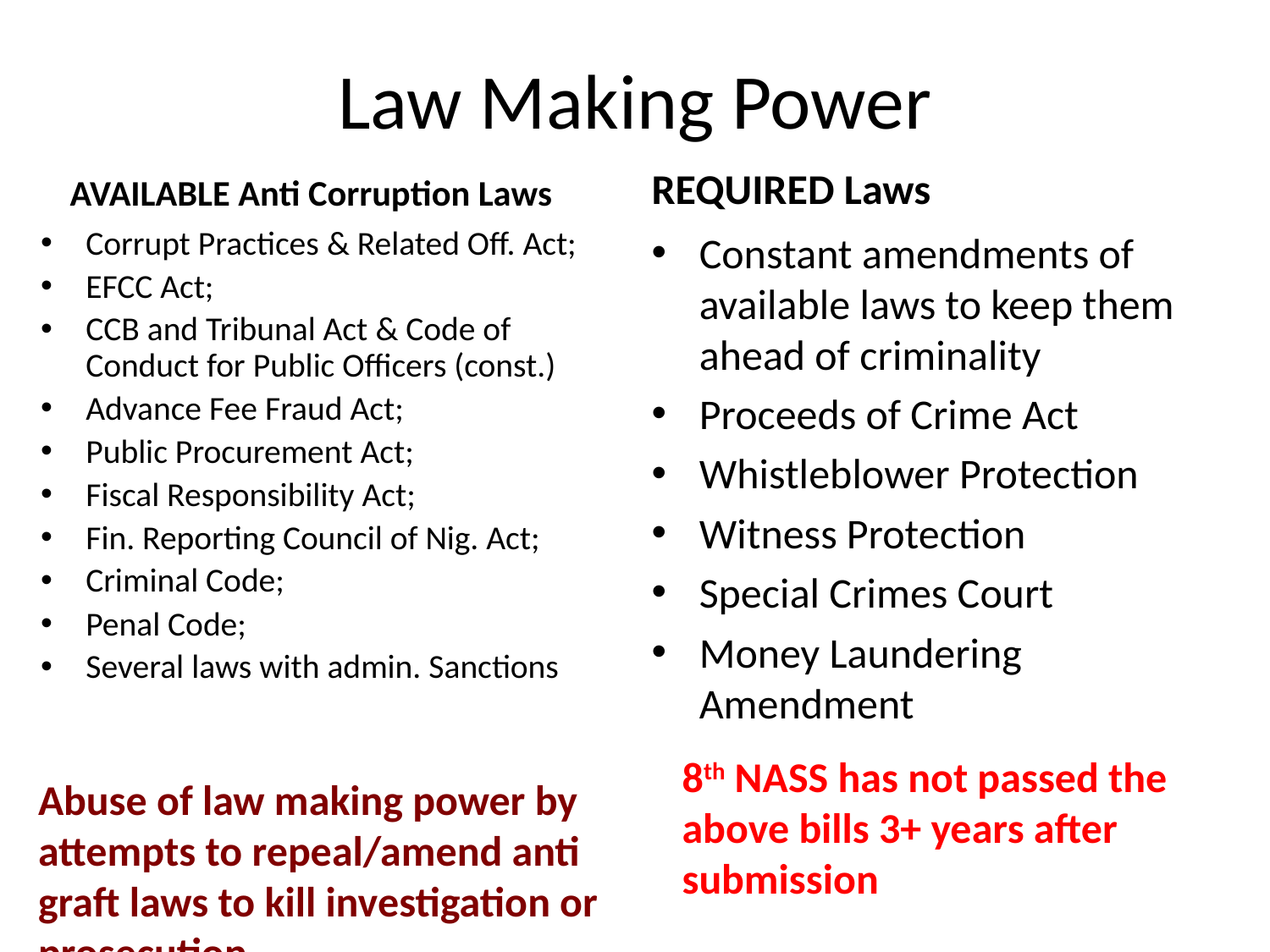

# Law Making Power
AVAILABLE Anti Corruption Laws
REQUIRED Laws
Corrupt Practices & Related Off. Act;
EFCC Act;
CCB and Tribunal Act & Code of Conduct for Public Officers (const.)
Advance Fee Fraud Act;
Public Procurement Act;
Fiscal Responsibility Act;
Fin. Reporting Council of Nig. Act;
Criminal Code;
Penal Code;
Several laws with admin. Sanctions
Constant amendments of available laws to keep them ahead of criminality
Proceeds of Crime Act
Whistleblower Protection
Witness Protection
Special Crimes Court
Money Laundering Amendment
8th NASS has not passed the above bills 3+ years after submission
Abuse of law making power by attempts to repeal/amend anti graft laws to kill investigation or prosecution